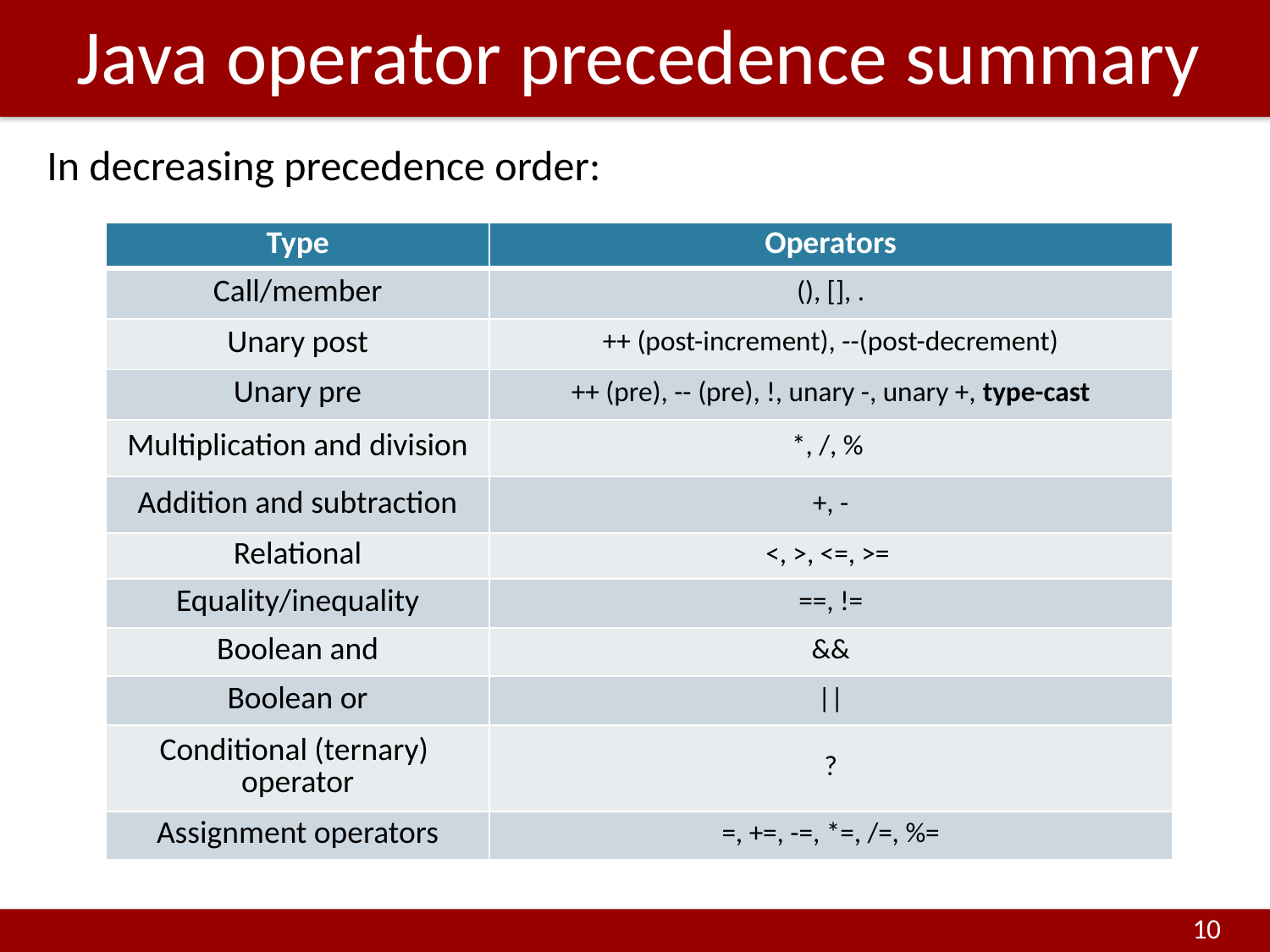

# Java operator precedence summary
In decreasing precedence order:
| Type | Operators |
| --- | --- |
| Call/member | (), [], . |
| Unary post | ++ (post-increment), --(post-decrement) |
| Unary pre | ++ (pre), -- (pre), !, unary -, unary +, type-cast |
| Multiplication and division | \*, /, % |
| Addition and subtraction | +, - |
| Relational | <, >, <=, >= |
| Equality/inequality | ==, != |
| Boolean and | && |
| Boolean or | || |
| Conditional (ternary) operator | ? |
| Assignment operators | =, +=, -=, \*=, /=, %= |